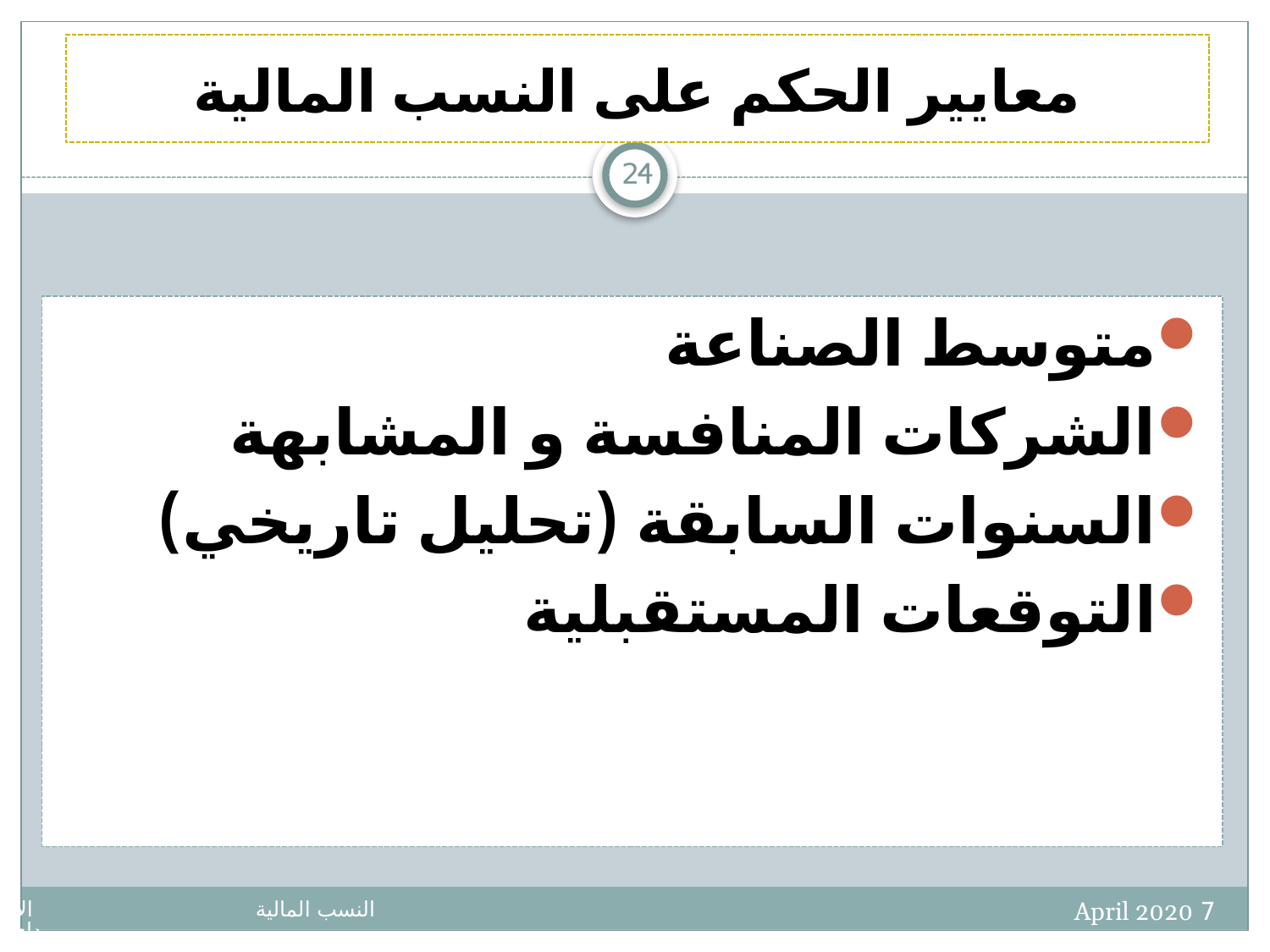

# معايير الحكم على النسب المالية
24
متوسط الصناعة
الشركات المنافسة و المشابهة
السنوات السابقة (تحليل تاريخي)
التوقعات المستقبلية
7 April 2020
النسب المالية                                  الأستاذ الدكتور  بوداح عبدالجليل